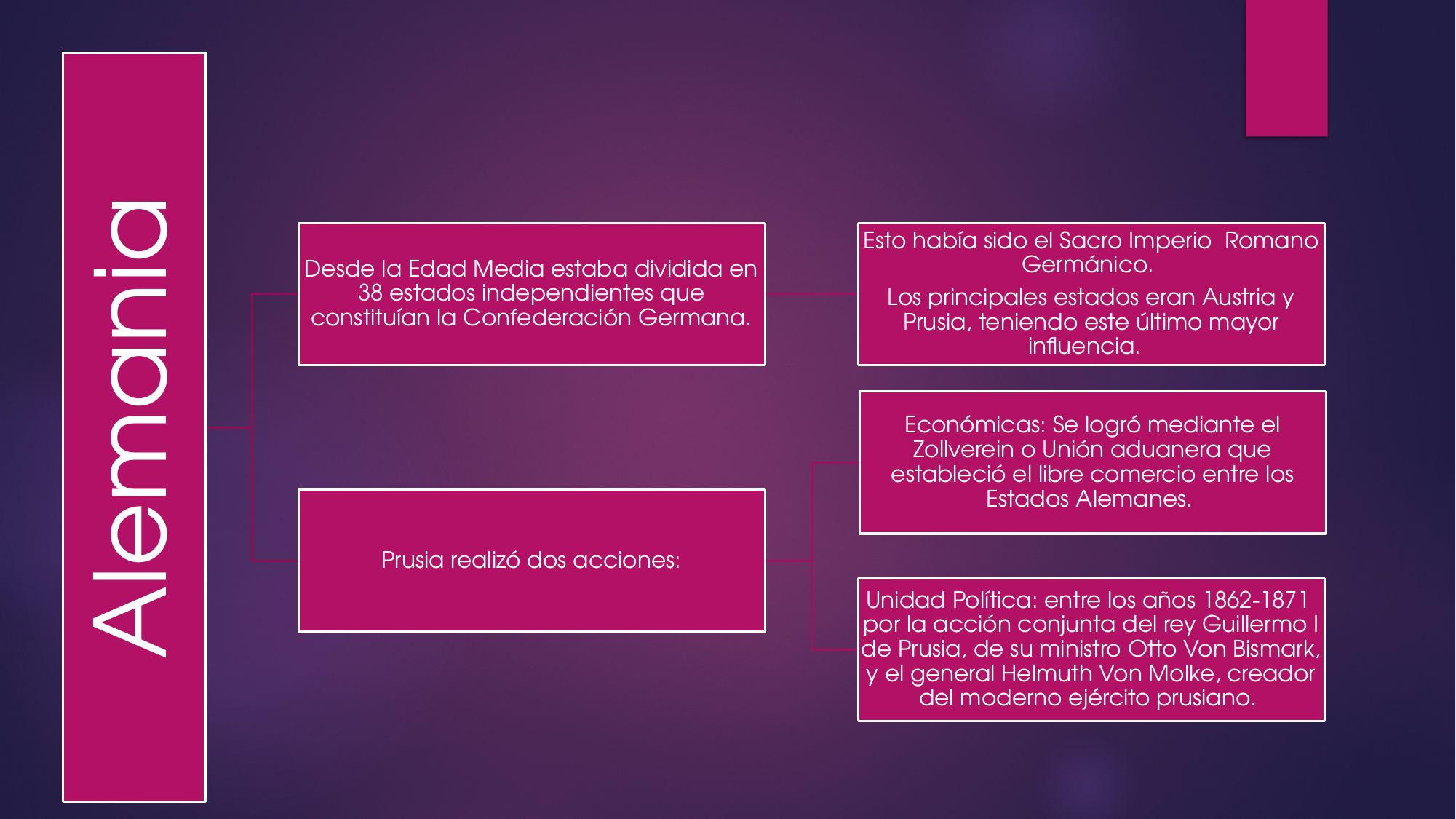

Alemania
Desde la Edad Media estaba dividida en 38 estados independientes que constituían la Confederación Germana.
Esto había sido el Sacro Imperio  Romano Germánico.
Los principales estados eran Austria y Prusia, teniendo este último mayor influencia.
Prusia realizó dos acciones:
Económicas: Se logró mediante el Zollverein o Unión aduanera que estableció el libre comercio entre los Estados Alemanes.
Unidad Política: entre los años 1862-1871  por la acción conjunta del rey Guillermo I de Prusia, de su ministro Otto Von Bismark, y el general Helmuth Von Molke, creador del moderno ejército prusiano.